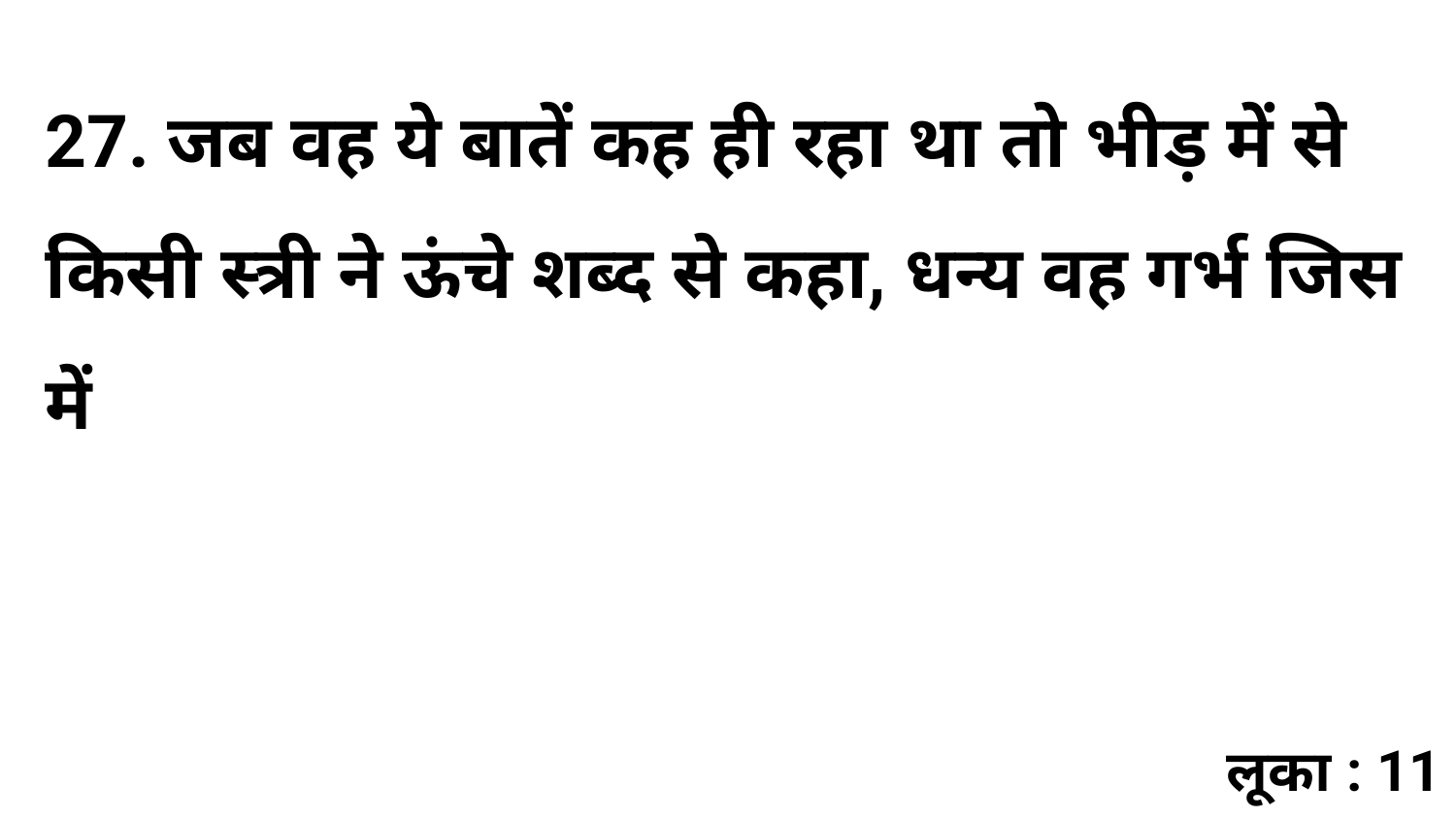

27. जब वह ये बातें कह ही रहा था तो भीड़ में से किसी स्त्री ने ऊंचे शब्द से कहा, धन्य वह गर्भ जिस में
लूका : 11